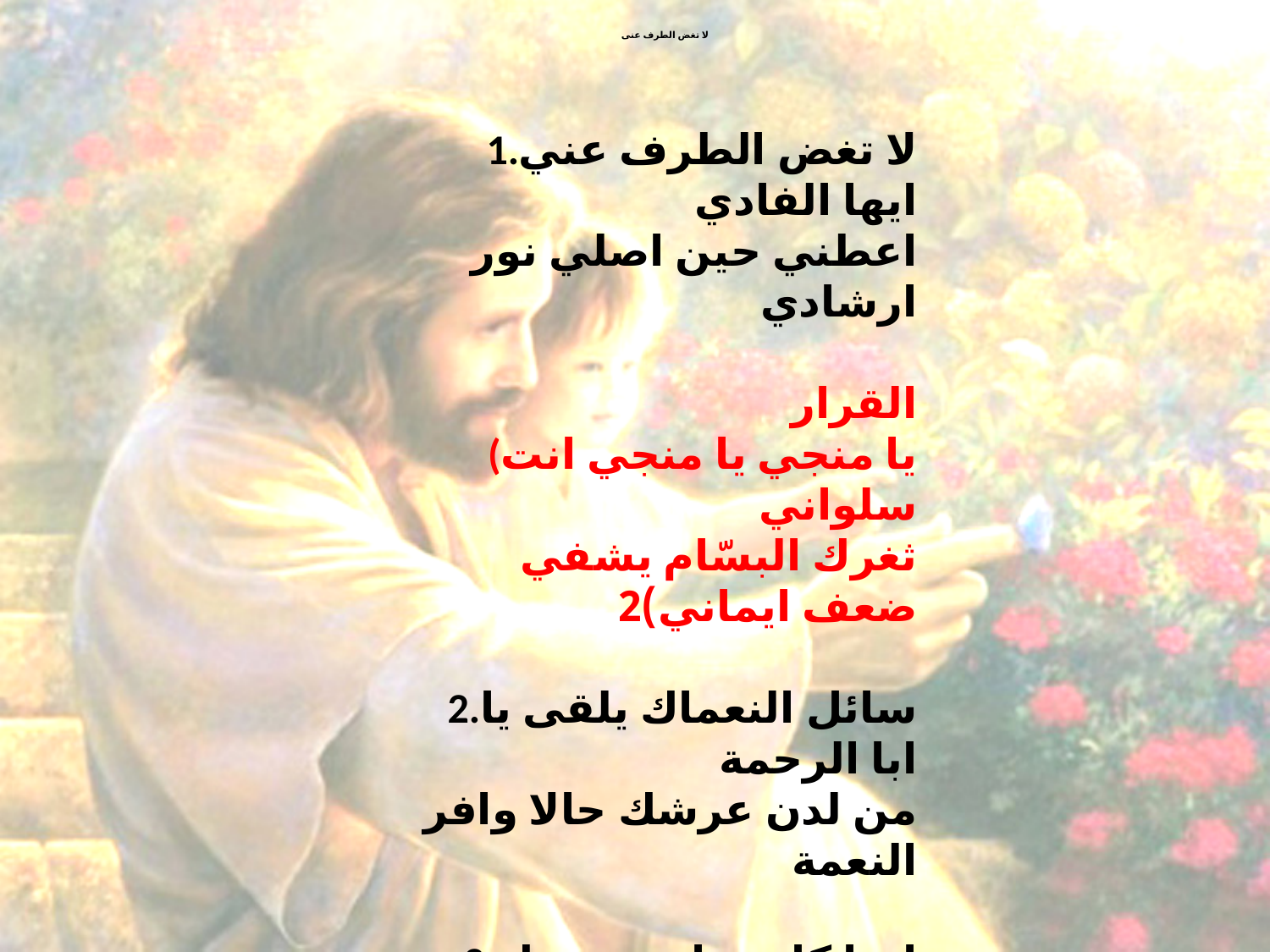

# لا تغض الطرف عنى
1.لا تغض الطرف عني ايها الفادي
اعطني حين اصلي نور ارشادي

القرار
(يا منجي يا منجي انت سلواني
ثغرك البسّام يشفي ضعف ايماني)2

2.سائل النعماك يلقى يا ابا الرحمة
من لدن عرشك حالا وافر النعمة

3.انما كل مرادي وجهك الوضاح
فليسر أمامي دومًا أحظى بالأفراحْ

4.أنت يا نبعَ سروري معدنُ الألطاف
أنت لي خيرُ نصيب ٍ يا سَني الأوصاف